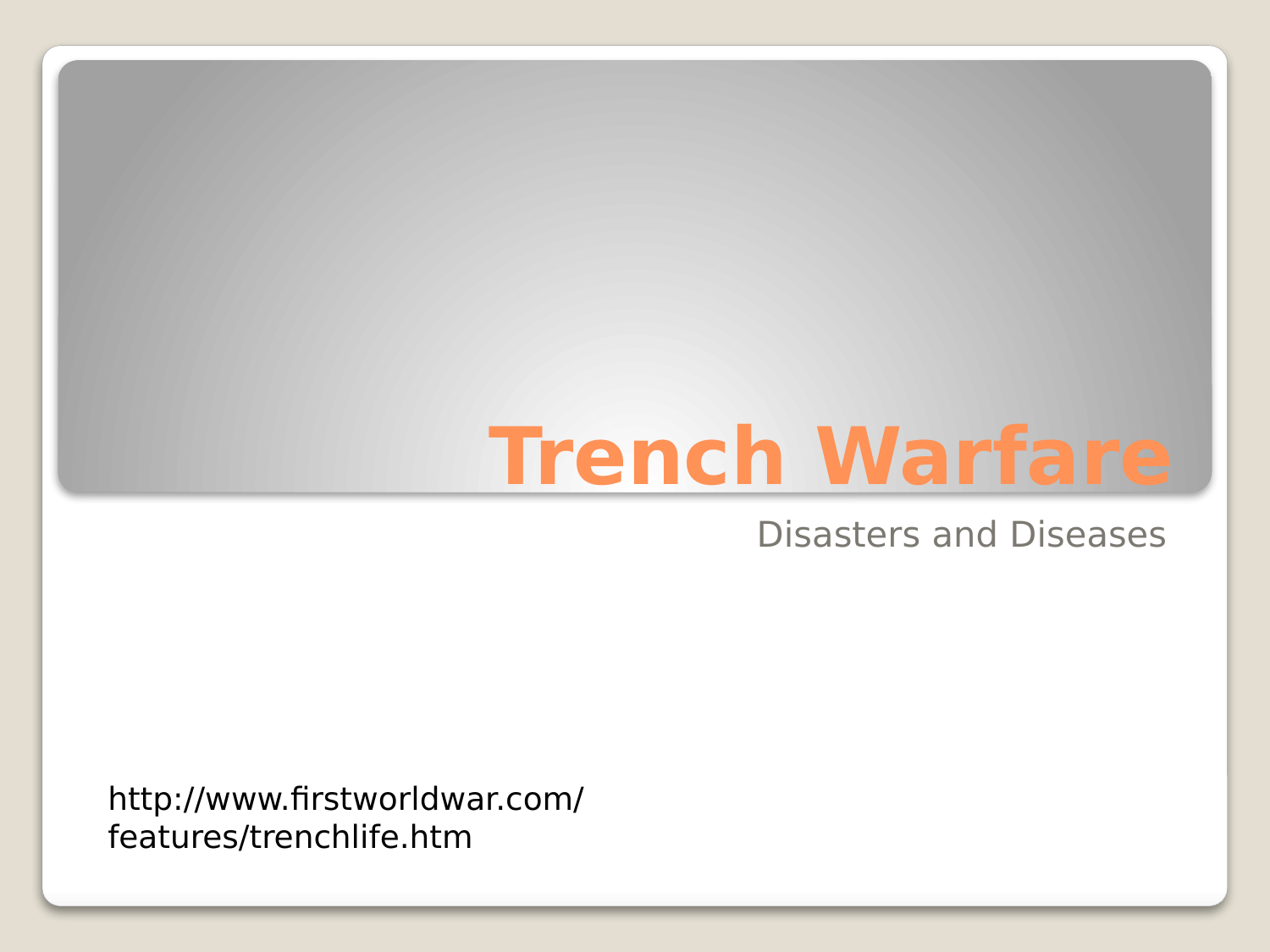

# Trench Warfare
Disasters and Diseases
http://www.firstworldwar.com/features/trenchlife.htm